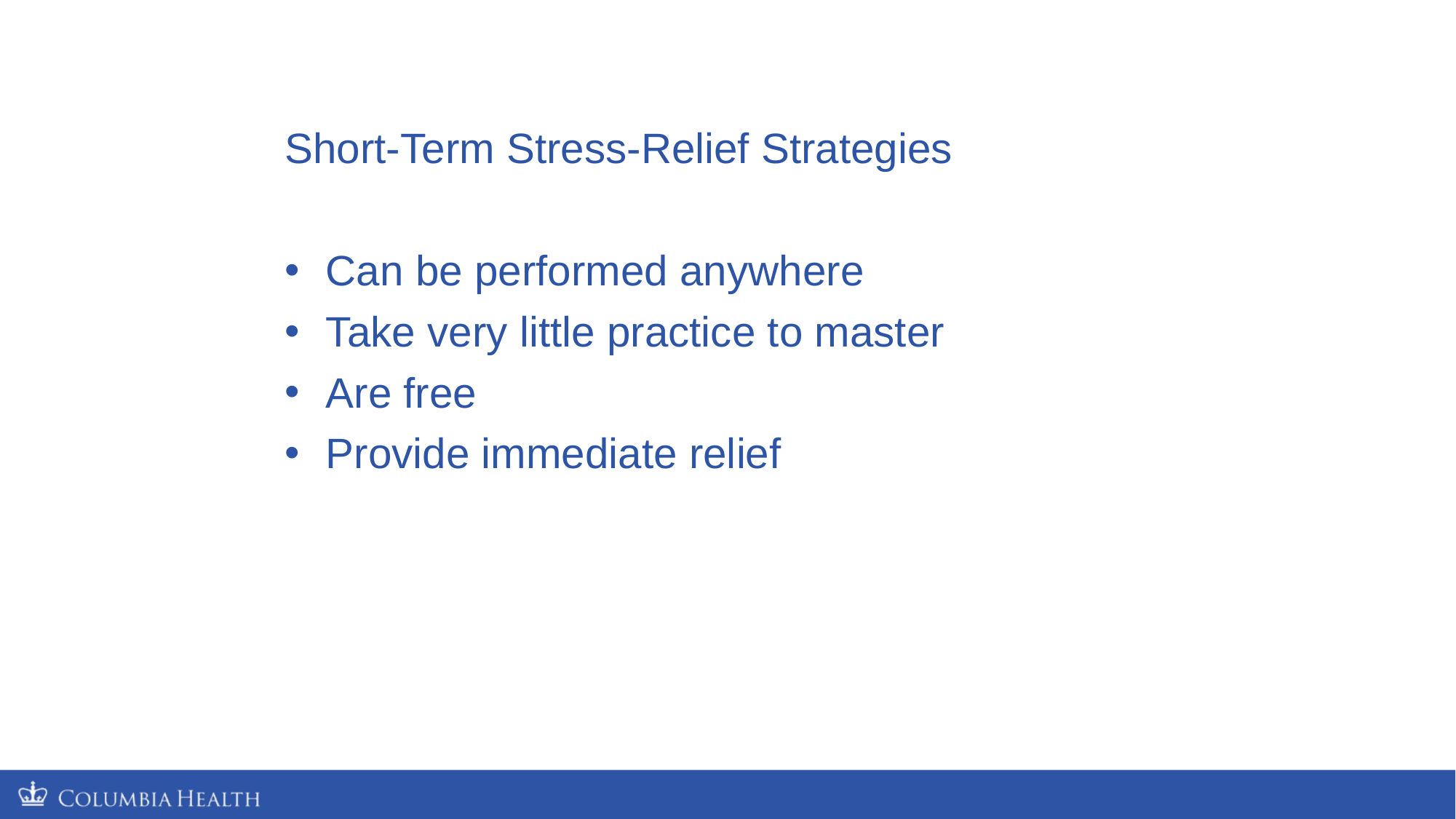

Short-Term Stress-Relief Strategies

Can be performed anywhere
Take very little practice to master
Are free
Provide immediate relief